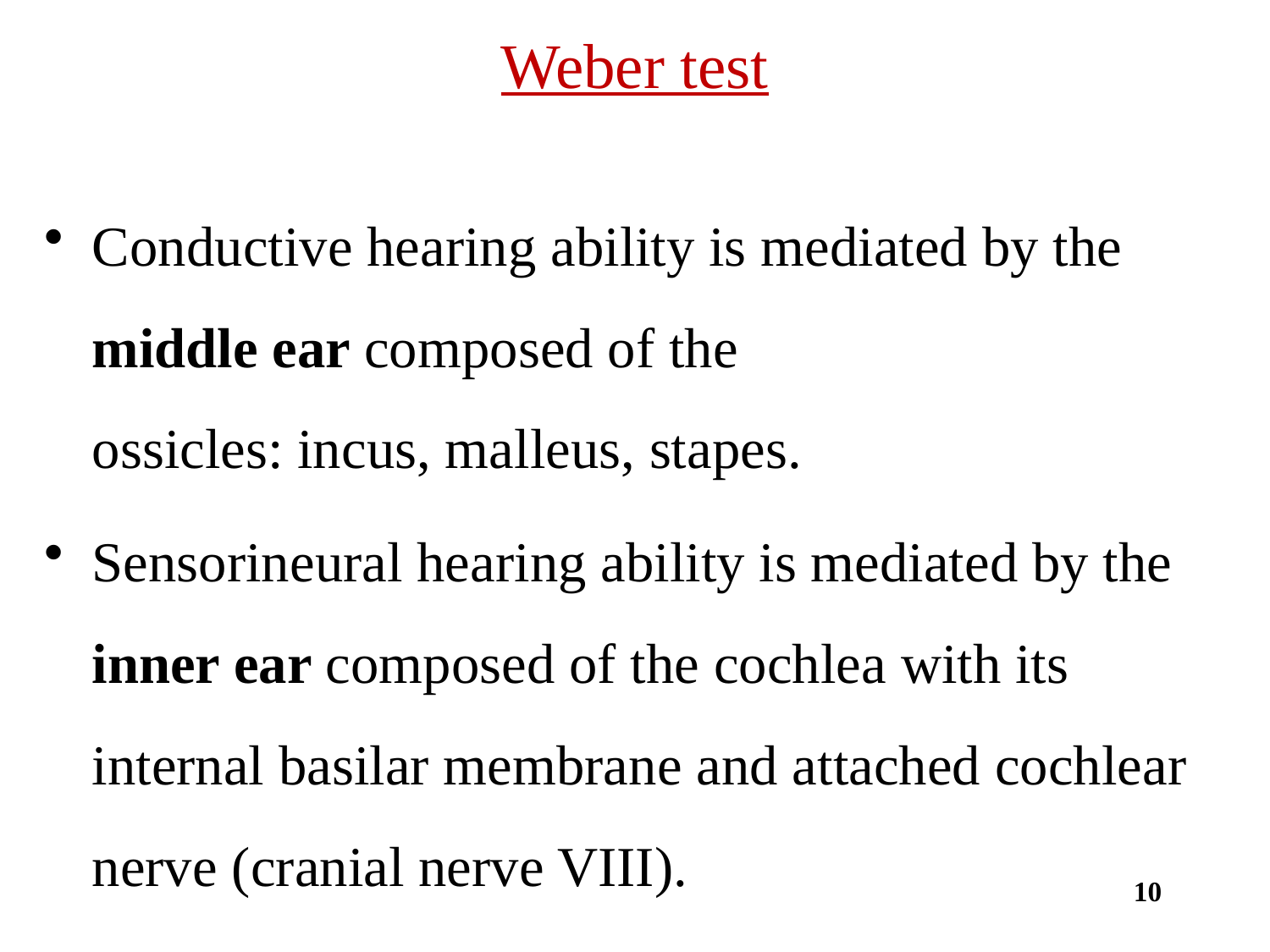

# Weber test
Conductive hearing ability is mediated by the middle ear composed of the ossicles: incus, malleus, stapes.
Sensorineural hearing ability is mediated by the inner ear composed of the cochlea with its internal basilar membrane and attached cochlear nerve (cranial nerve VIII).
10